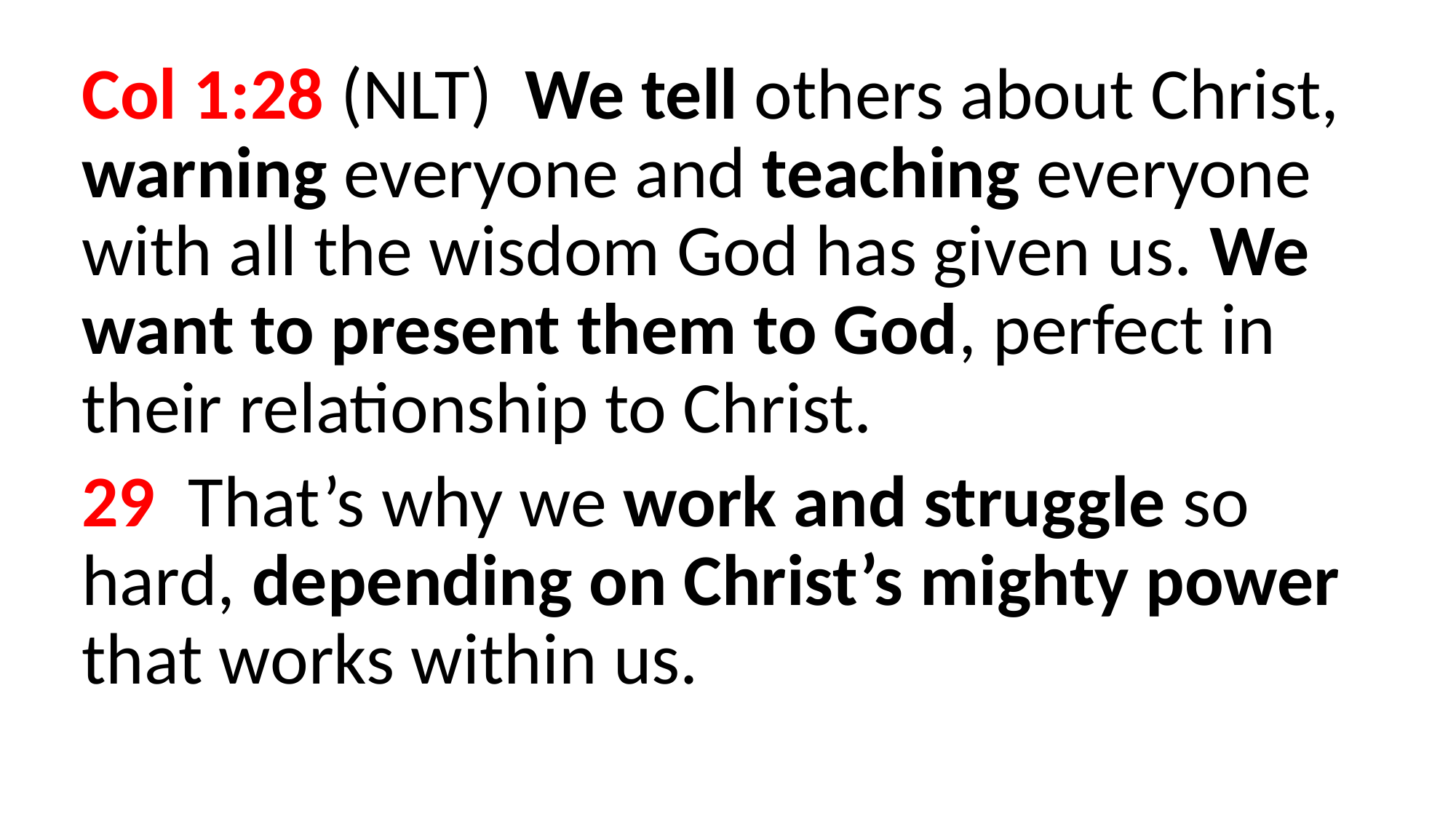

Col 1:28 (NLT)  We tell others about Christ, warning everyone and teaching everyone with all the wisdom God has given us. We want to present them to God, perfect in their relationship to Christ.
29  That’s why we work and struggle so hard, depending on Christ’s mighty power that works within us.